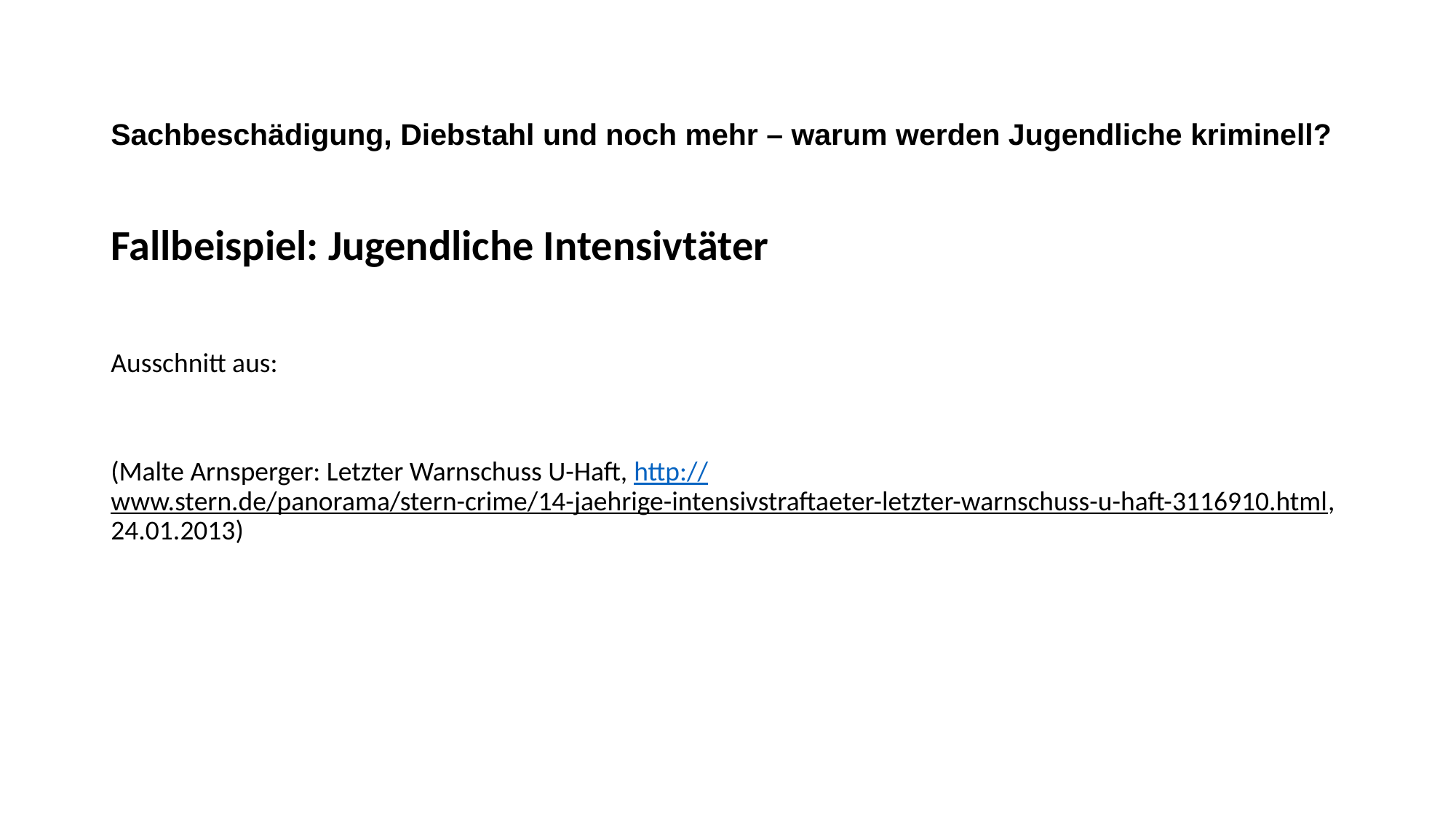

# Sachbeschädigung, Diebstahl und noch mehr – warum werden Jugendliche kriminell?
Fallbeispiel: Jugendliche Intensivtäter

Ausschnitt aus:

(Malte Arnsperger: Letzter Warnschuss U-Haft, http://www.stern.de/panorama/stern-crime/14-jaehrige-intensivstraftaeter-letzter-warnschuss-u-haft-3116910.html, 24.01.2013)